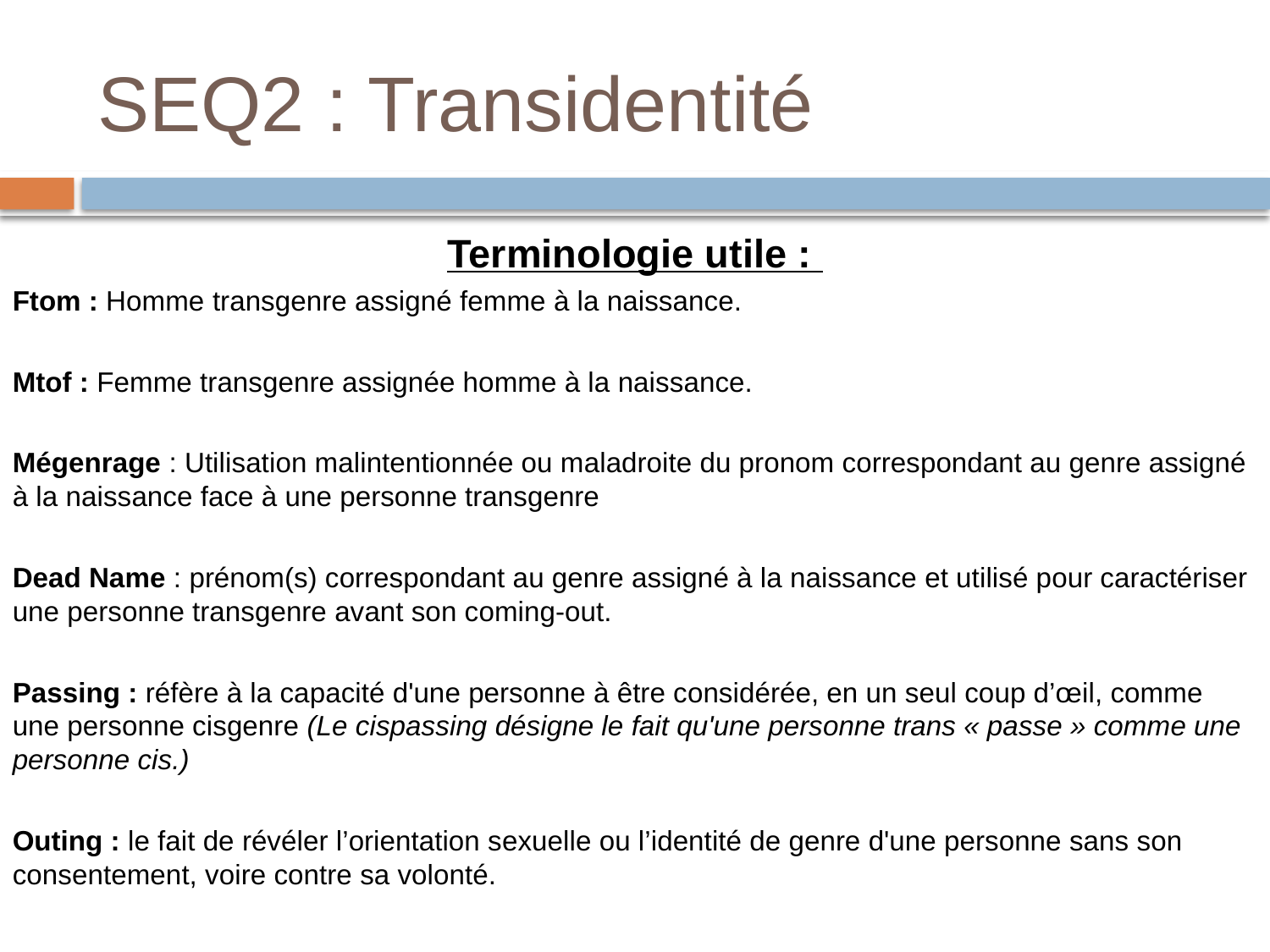

# SEQ2 : Transidentité
Terminologie utile :
Ftom : Homme transgenre assigné femme à la naissance.

Mtof : Femme transgenre assignée homme à la naissance.

Mégenrage : Utilisation malintentionnée ou maladroite du pronom correspondant au genre assigné à la naissance face à une personne transgenre

Dead Name : prénom(s) correspondant au genre assigné à la naissance et utilisé pour caractériser une personne transgenre avant son coming-out.

Passing : réfère à la capacité d'une personne à être considérée, en un seul coup d’œil, comme une personne cisgenre (Le cispassing désigne le fait qu'une personne trans « passe » comme une personne cis.)

Outing : le fait de révéler l’orientation sexuelle ou l’identité de genre d'une personne sans son consentement, voire contre sa volonté.